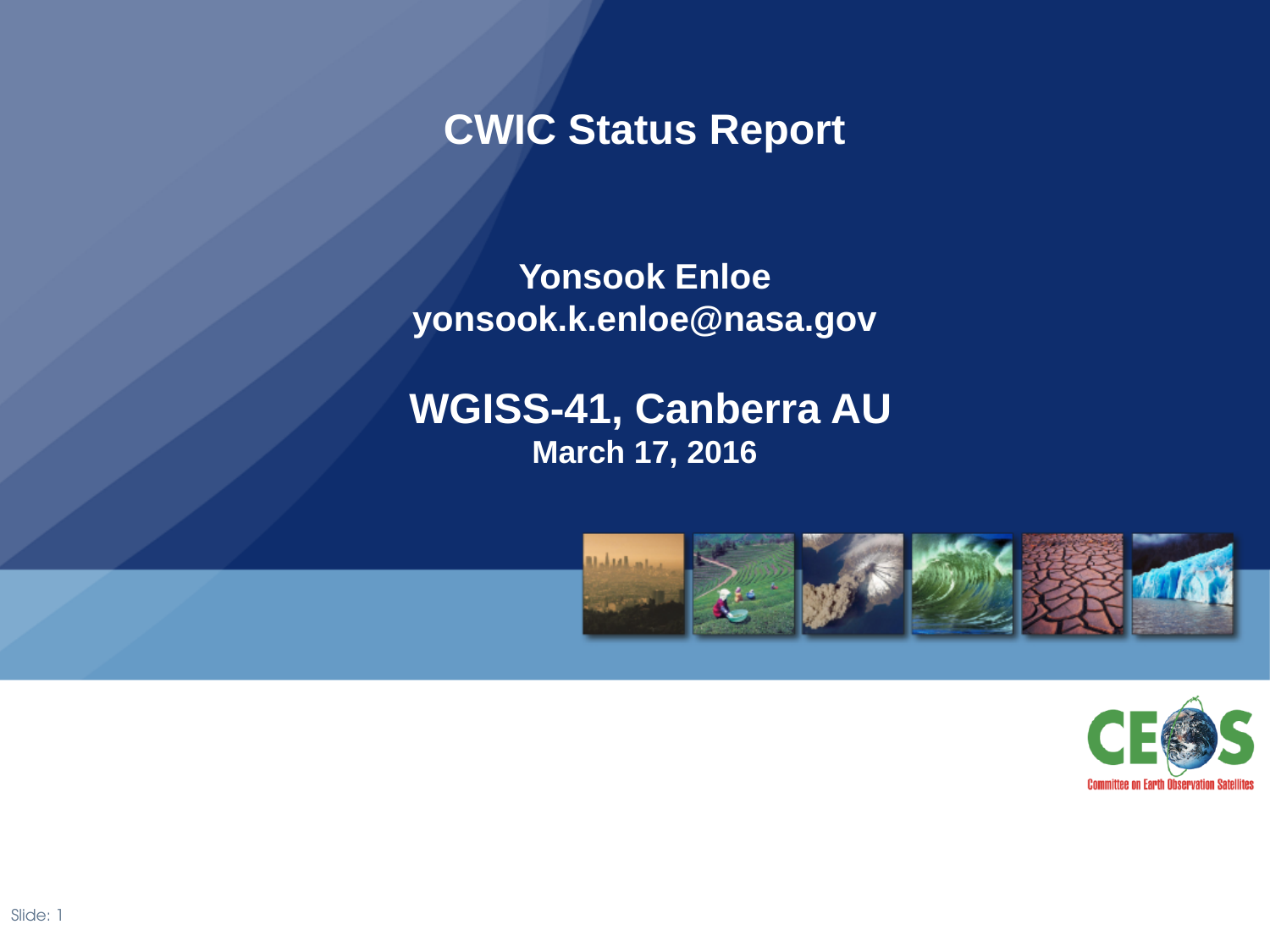

# CWIC Status Report Yonsook Enloe yonsook.k.enloe@nasa.gov WGISS-41, Canberra AU March 17, 2016